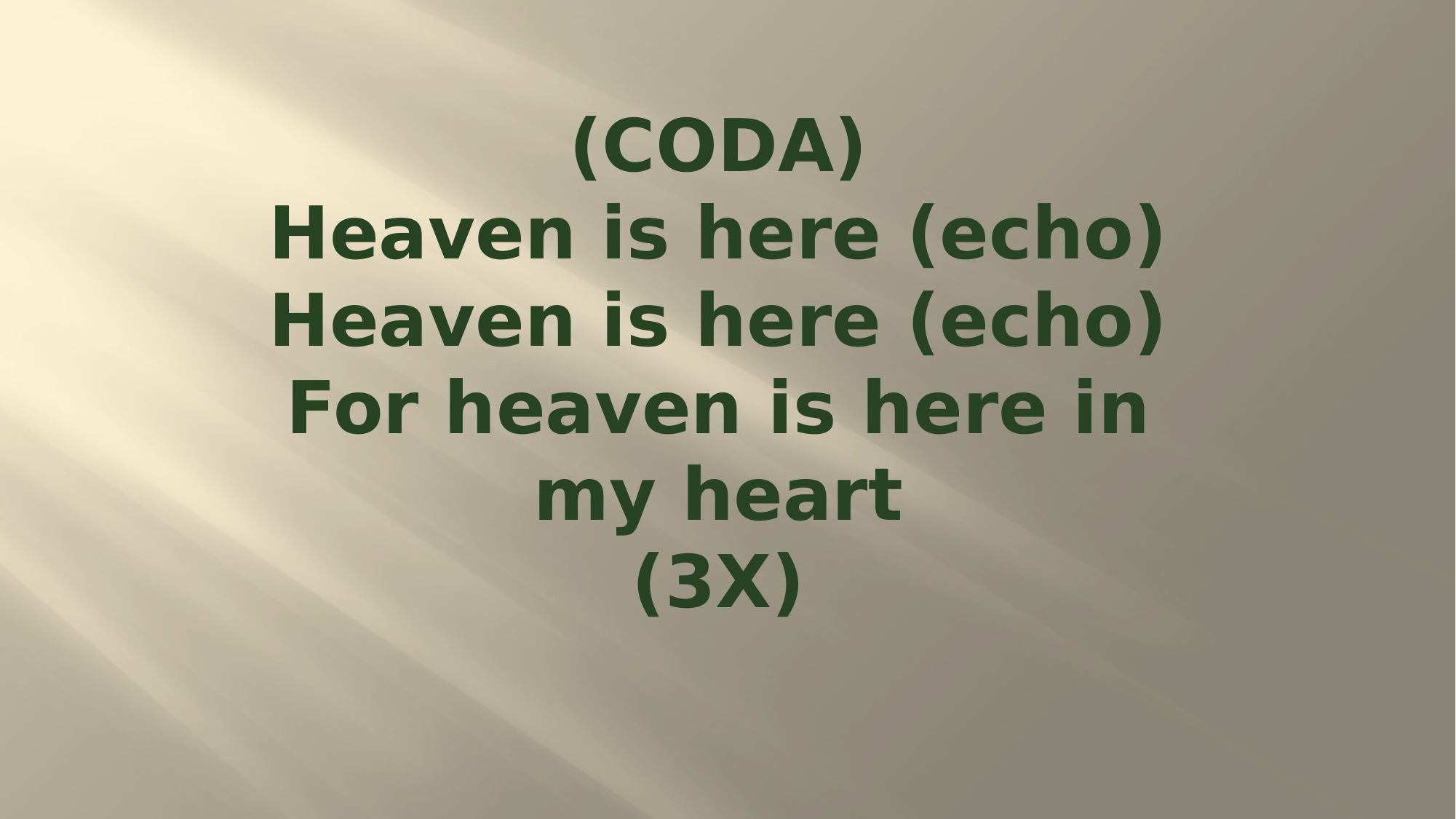

# (CODA) Heaven is here (echo) Heaven is here (echo) For heaven is here in my heart (3X)